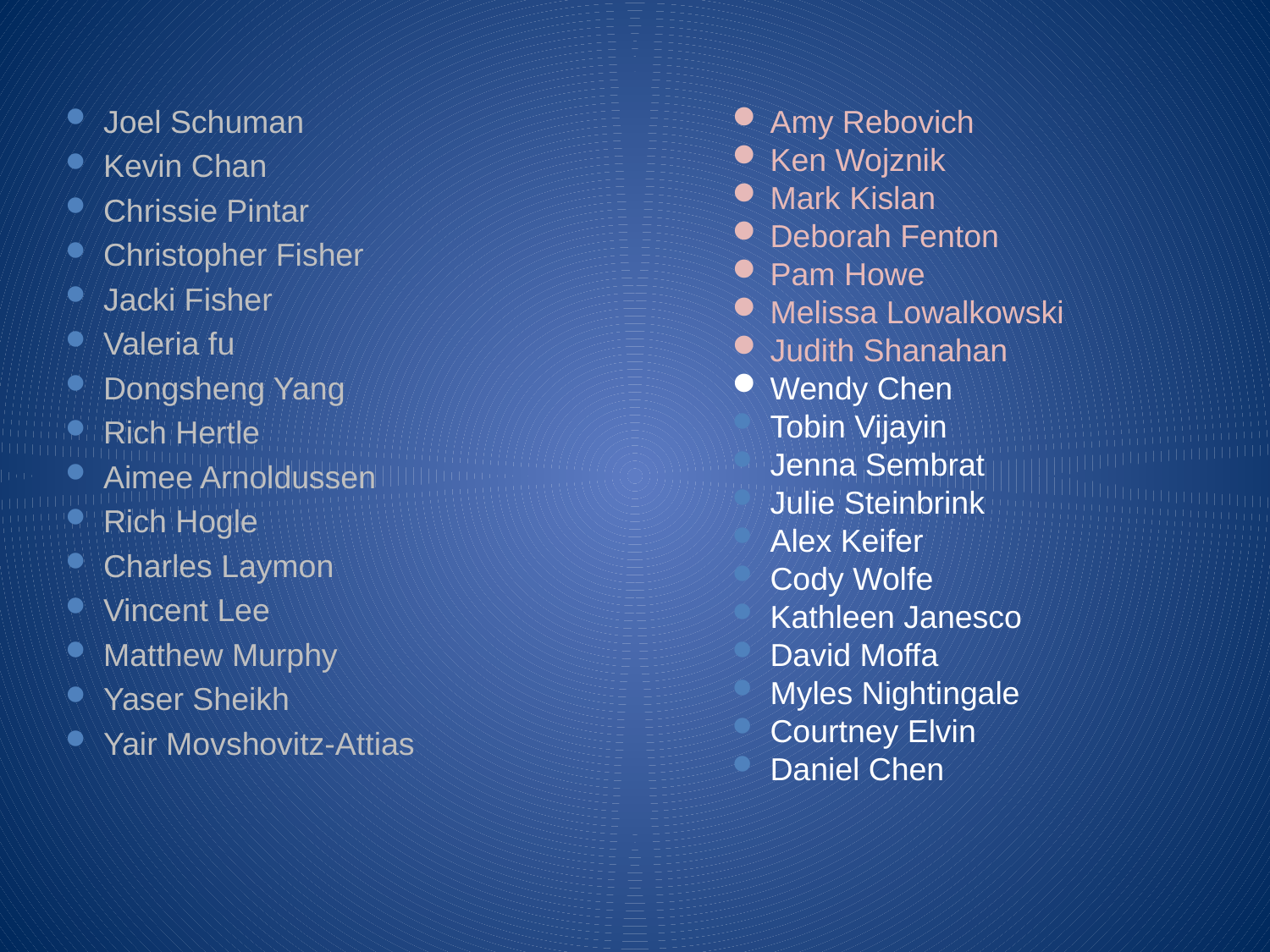

Joel Schuman
Kevin Chan
Chrissie Pintar
Christopher Fisher
Jacki Fisher
Valeria fu
Dongsheng Yang
Rich Hertle
Aimee Arnoldussen
Rich Hogle
Charles Laymon
Vincent Lee
Matthew Murphy
Yaser Sheikh
Yair Movshovitz-Attias
Amy Rebovich
Ken Wojznik
Mark Kislan
Deborah Fenton
Pam Howe
Melissa Lowalkowski
Judith Shanahan
Wendy Chen
Tobin Vijayin
Jenna Sembrat
Julie Steinbrink
Alex Keifer
Cody Wolfe
Kathleen Janesco
David Moffa
Myles Nightingale
Courtney Elvin
Daniel Chen